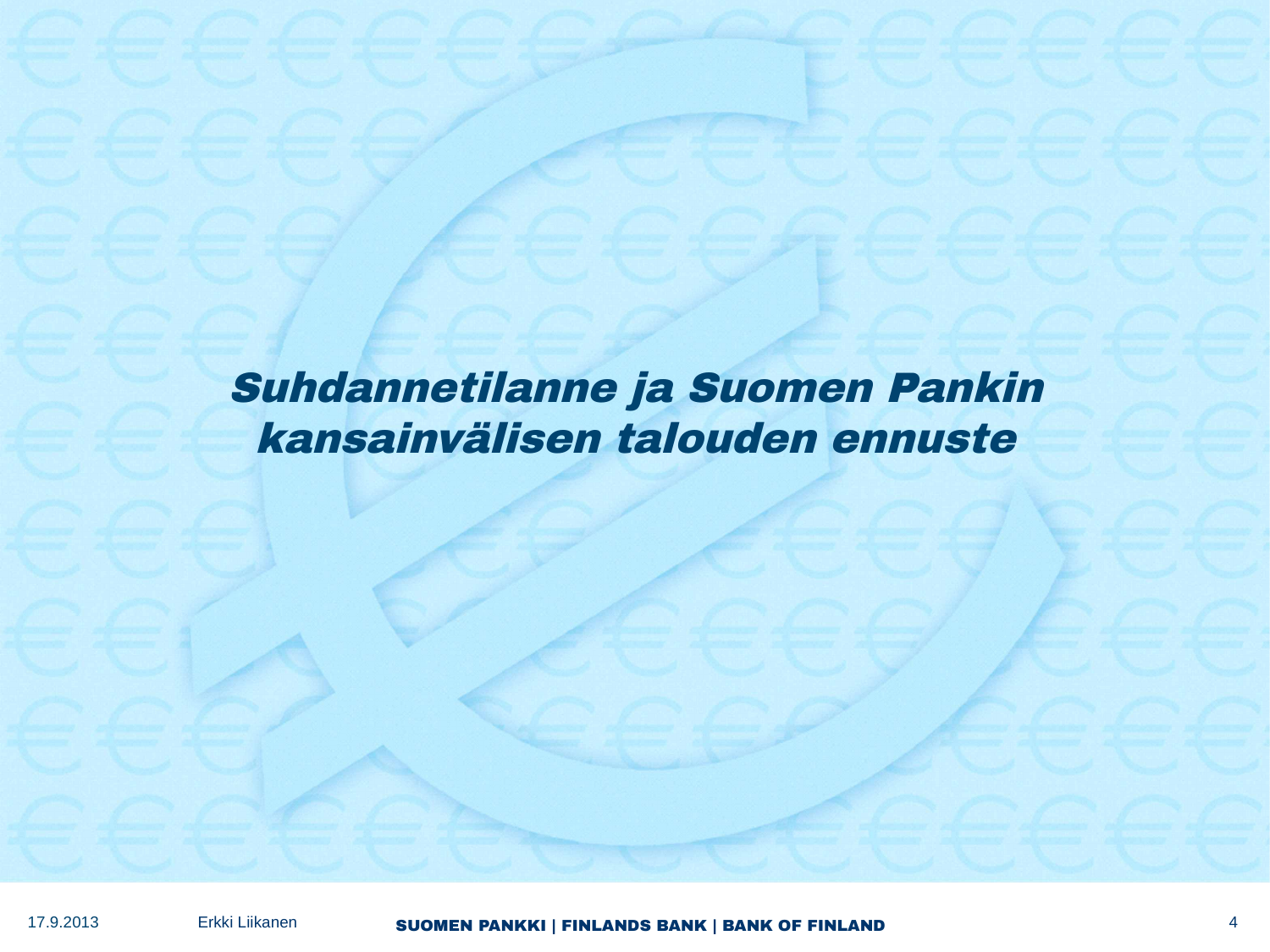

# Suhdannetilanne ja Suomen Pankin kansainvälisen talouden ennuste
4
17.9.2013
Erkki Liikanen